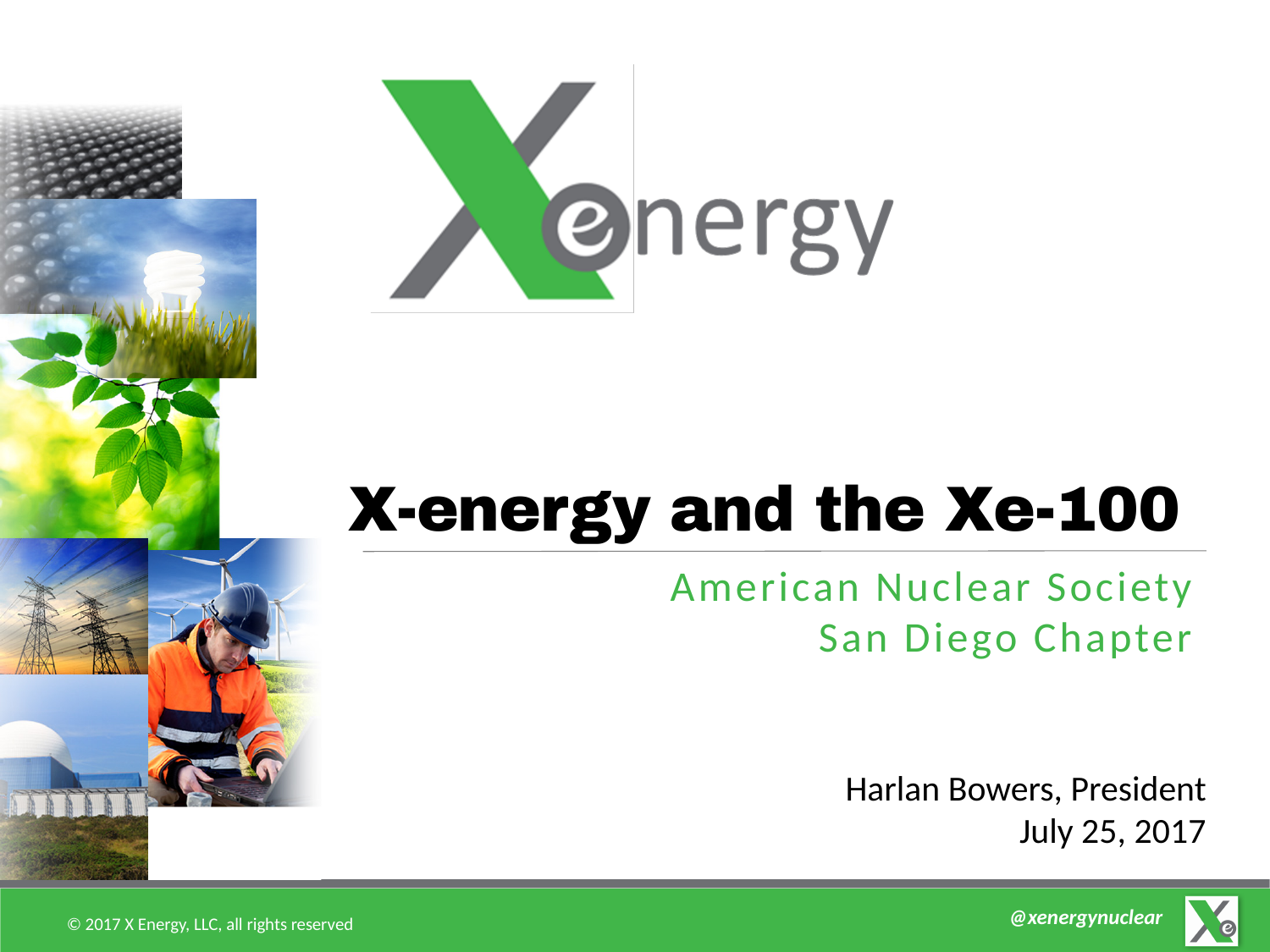

# X-energy and the Xe-100
American Nuclear Society
San Diego Chapter
Harlan Bowers, President
July 25, 2017
@xenergynuclear
© 2017 X Energy, LLC, all rights reserved